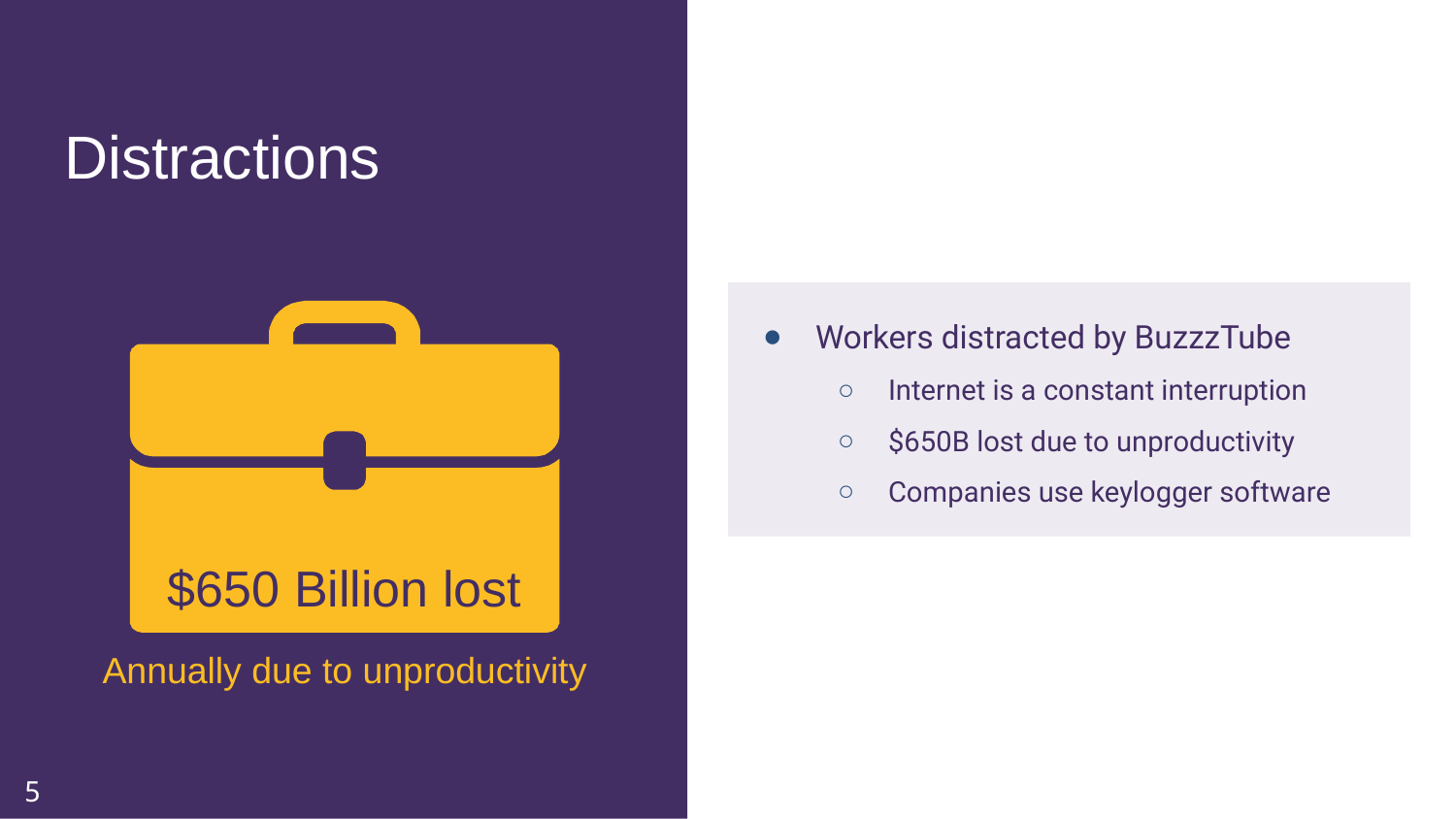

# Distractions
Workers distracted by BuzzzTube
Internet is a constant interruption
$650B lost due to unproductivity
Companies use keylogger software

$650 Billion lost
Annually due to unproductivity

5